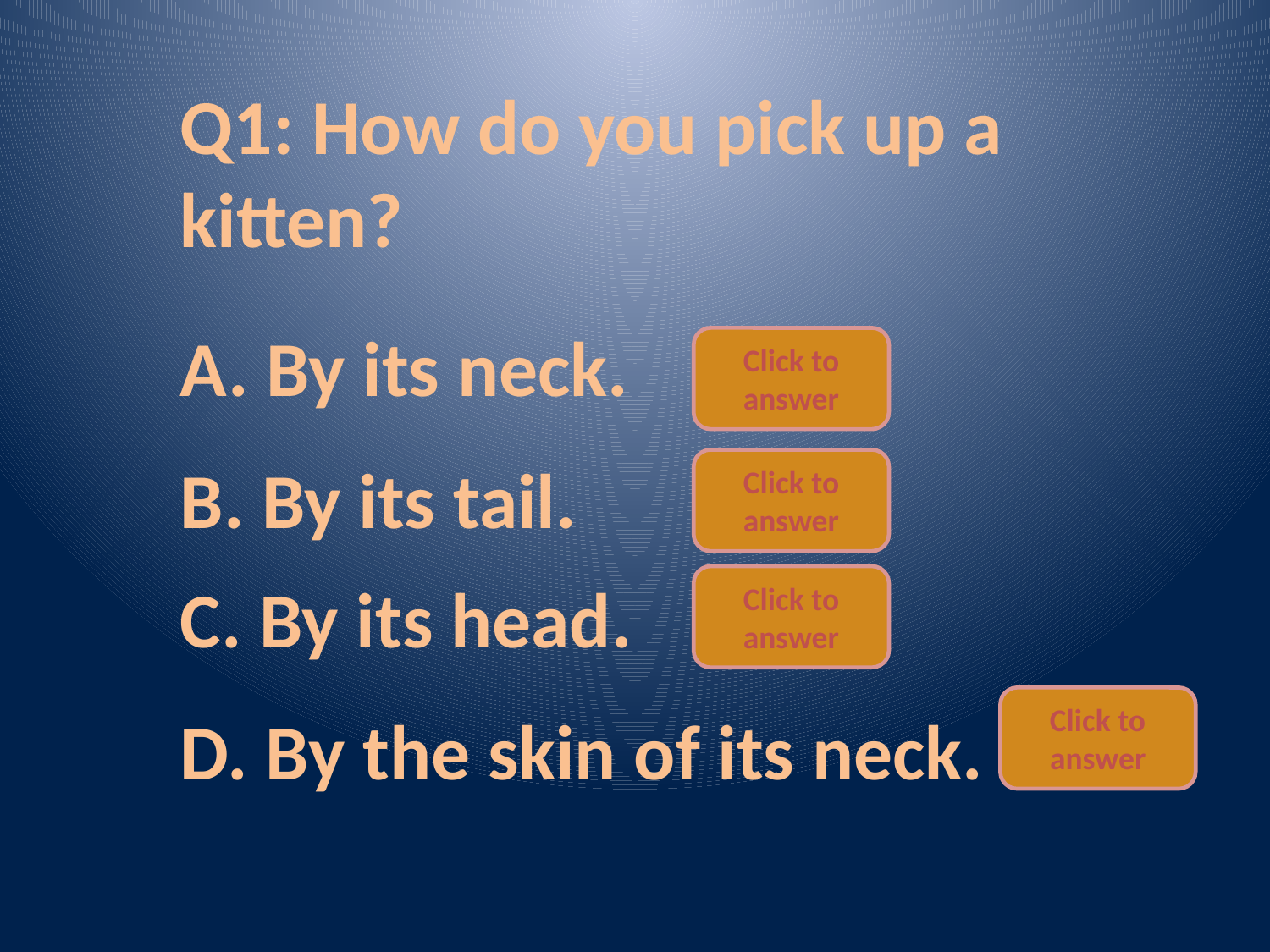

Q1: How do you pick up a kitten?
A. By its neck.
Click to answer
B. By its tail.
Click to answer
C. By its head.
Click to answer
Click to answer
D. By the skin of its neck.